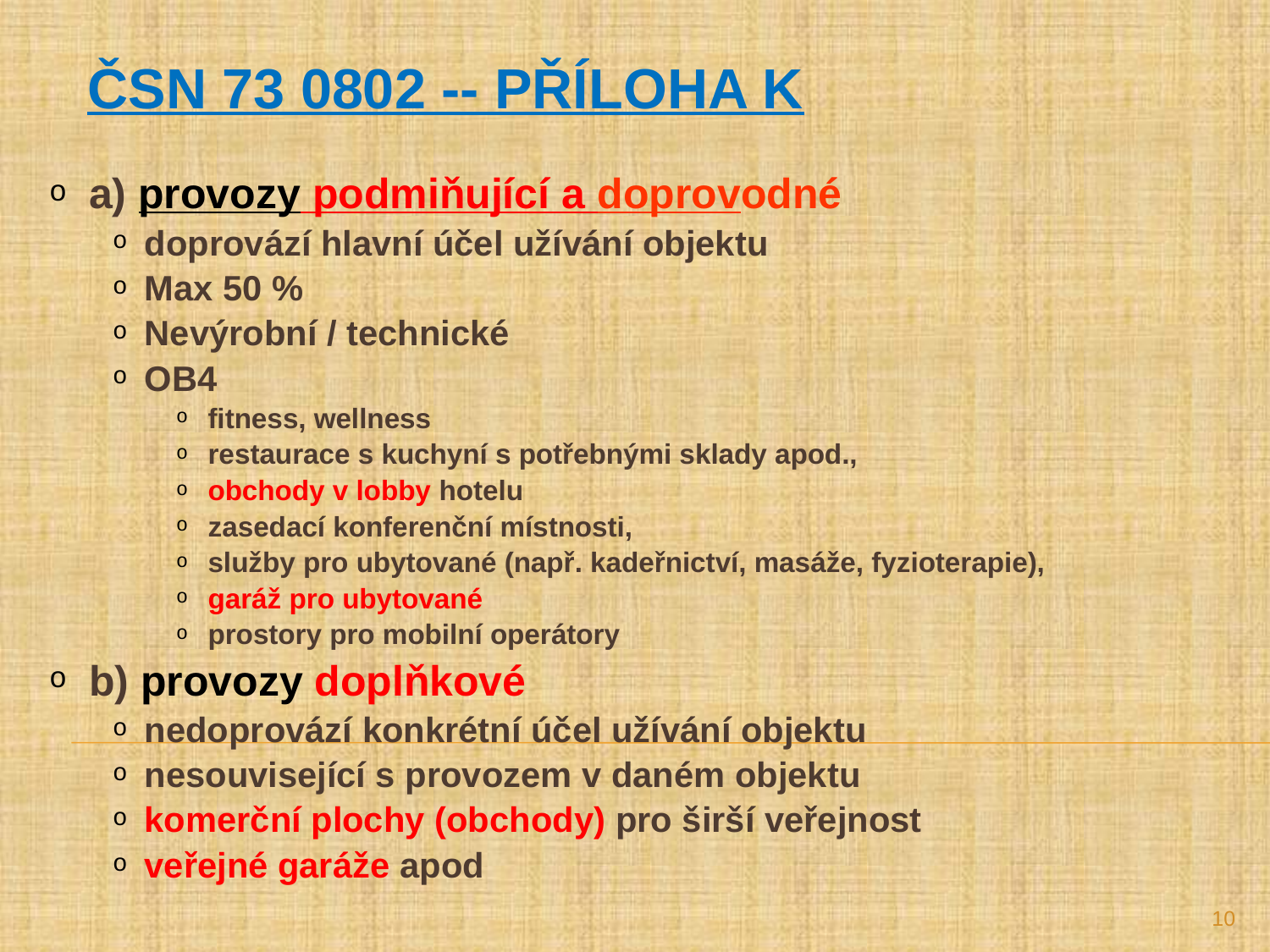

ČSN 73 0802 -- PŘÍLOHA K
a) provozy podmiňující a doprovodné
doprovází hlavní účel užívání objektu
Max 50 %
Nevýrobní / technické
OB4
fitness, wellness
restaurace s kuchyní s potřebnými sklady apod.,
obchody v lobby hotelu
zasedací konferenční místnosti,
služby pro ubytované (např. kadeřnictví, masáže, fyzioterapie),
garáž pro ubytované
prostory pro mobilní operátory
b) provozy doplňkové
nedoprovází konkrétní účel užívání objektu
nesouvisející s provozem v daném objektu
komerční plochy (obchody) pro širší veřejnost
veřejné garáže apod

10